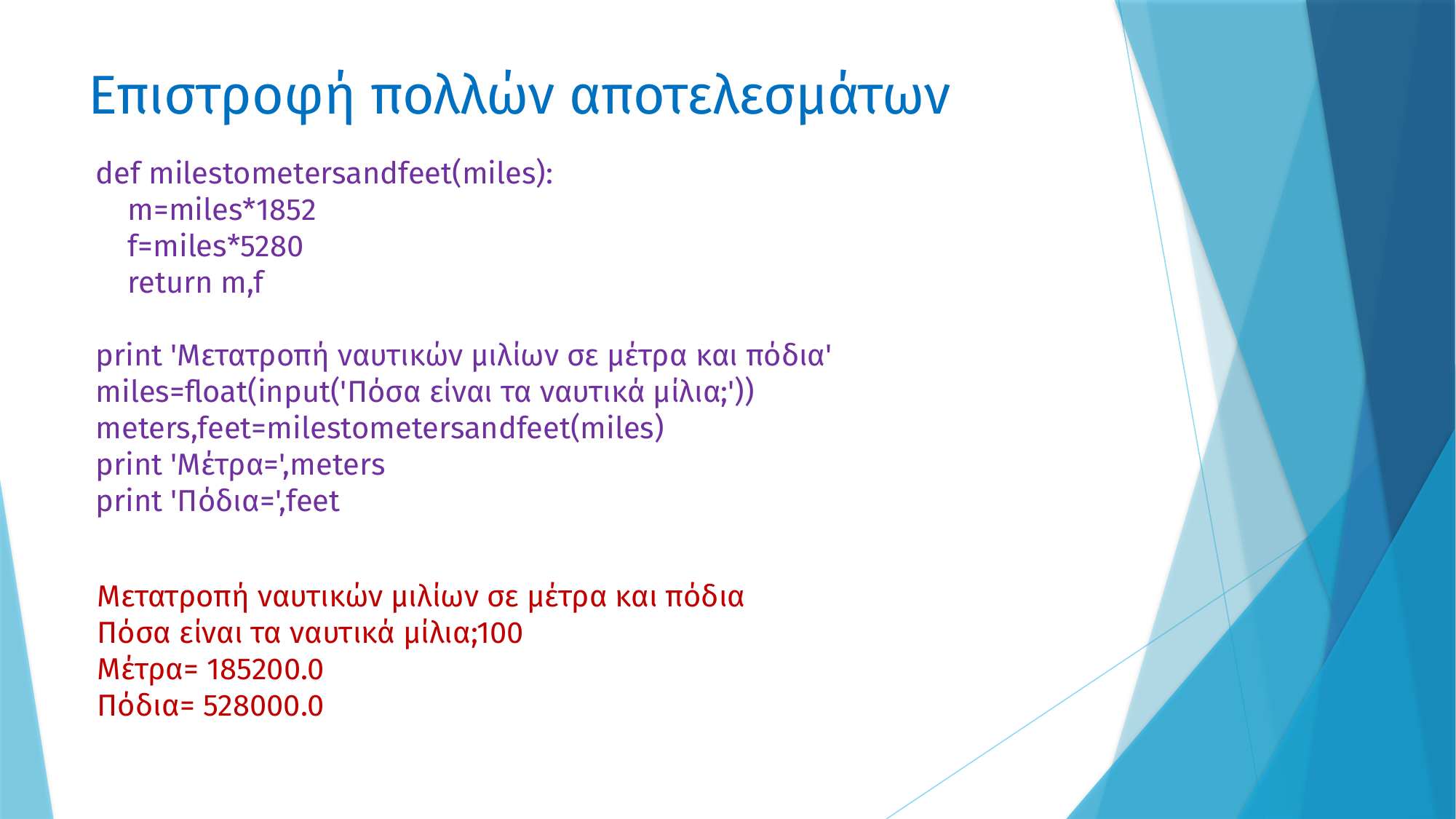

# Επιστροφή πολλών αποτελεσμάτων
def milestometersandfeet(miles):
    m=miles*1852
    f=miles*5280
    return m,f

print 'Μετατροπή ναυτικών μιλίων σε μέτρα και πόδια'
miles=float(input('Πόσα είναι τα ναυτικά μίλια;'))
meters,feet=milestometersandfeet(miles)
print 'Μέτρα=',meters
print 'Πόδια=',feet
Μετατροπή ναυτικών μιλίων σε μέτρα και πόδια
Πόσα είναι τα ναυτικά μίλια;100
Μέτρα= 185200.0
Πόδια= 528000.0